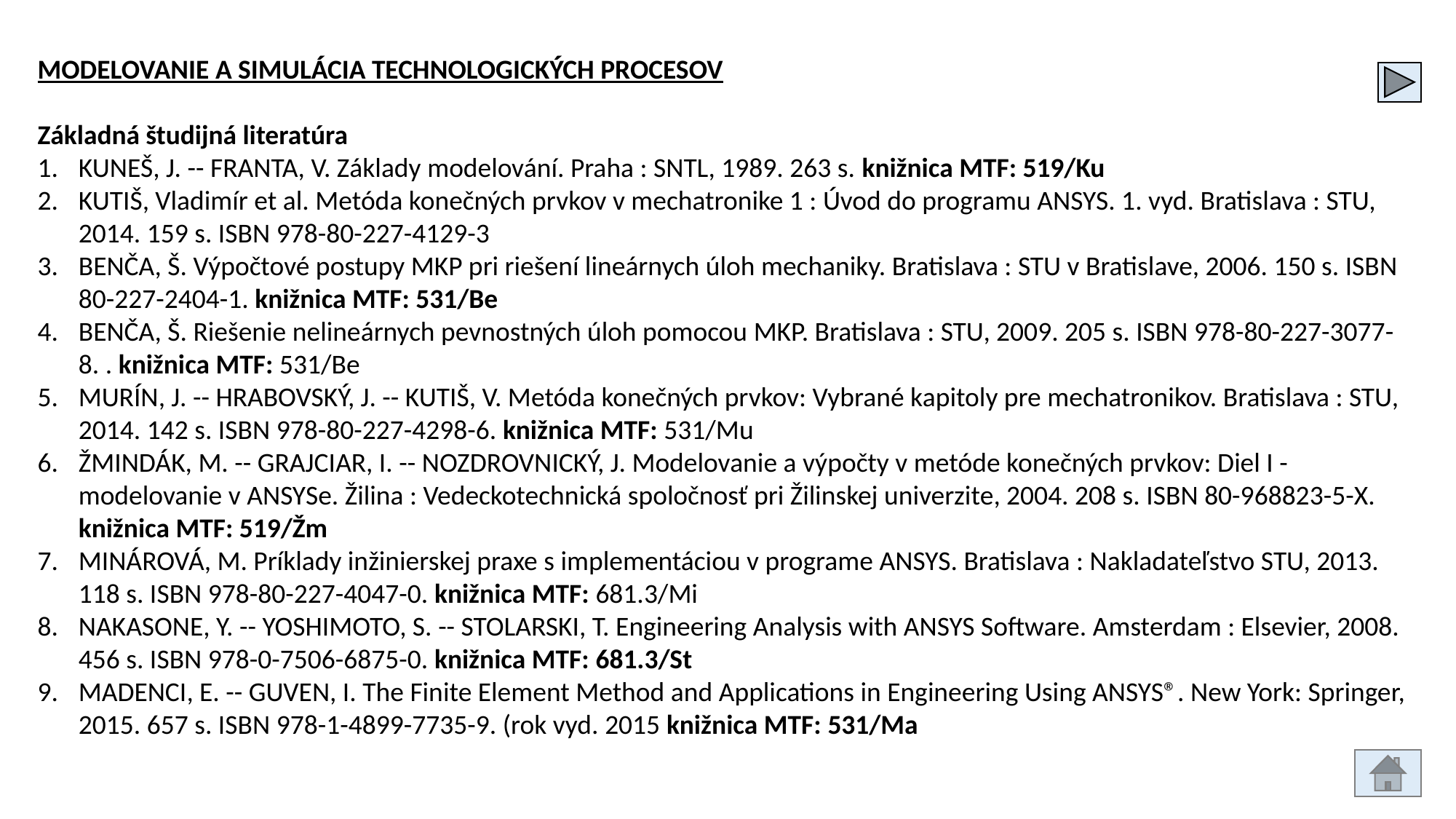

MODELOVANIE A SIMULÁCIA TECHNOLOGICKÝCH PROCESOV

Základná študijná literatúra
KUNEŠ, J. -- FRANTA, V. Základy modelování. Praha : SNTL, 1989. 263 s. knižnica MTF: 519/Ku
KUTIŠ, Vladimír et al. Metóda konečných prvkov v mechatronike 1 : Úvod do programu ANSYS. 1. vyd. Bratislava : STU, 2014. 159 s. ISBN 978-80-227-4129-3
BENČA, Š. Výpočtové postupy MKP pri riešení lineárnych úloh mechaniky. Bratislava : STU v Bratislave, 2006. 150 s. ISBN 80-227-2404-1. knižnica MTF: 531/Be
BENČA, Š. Riešenie nelineárnych pevnostných úloh pomocou MKP. Bratislava : STU, 2009. 205 s. ISBN 978-80-227-3077-8. . knižnica MTF: 531/Be
MURÍN, J. -- HRABOVSKÝ, J. -- KUTIŠ, V. Metóda konečných prvkov: Vybrané kapitoly pre mechatronikov. Bratislava : STU, 2014. 142 s. ISBN 978-80-227-4298-6. knižnica MTF: 531/Mu
ŽMINDÁK, M. -- GRAJCIAR, I. -- NOZDROVNICKÝ, J. Modelovanie a výpočty v metóde konečných prvkov: Diel I - modelovanie v ANSYSe. Žilina : Vedeckotechnická spoločnosť pri Žilinskej univerzite, 2004. 208 s. ISBN 80-968823-5-X. knižnica MTF: 519/Žm
MINÁROVÁ, M. Príklady inžinierskej praxe s implementáciou v programe ANSYS. Bratislava : Nakladateľstvo STU, 2013. 118 s. ISBN 978-80-227-4047-0. knižnica MTF: 681.3/Mi
NAKASONE, Y. -- YOSHIMOTO, S. -- STOLARSKI, T. Engineering Analysis with ANSYS Software. Amsterdam : Elsevier, 2008. 456 s. ISBN 978-0-7506-6875-0. knižnica MTF: 681.3/St
MADENCI, E. -- GUVEN, I. The Finite Element Method and Applications in Engineering Using ANSYS®. New York: Springer, 2015. 657 s. ISBN 978-1-4899-7735-9. (rok vyd. 2015 knižnica MTF: 531/Ma